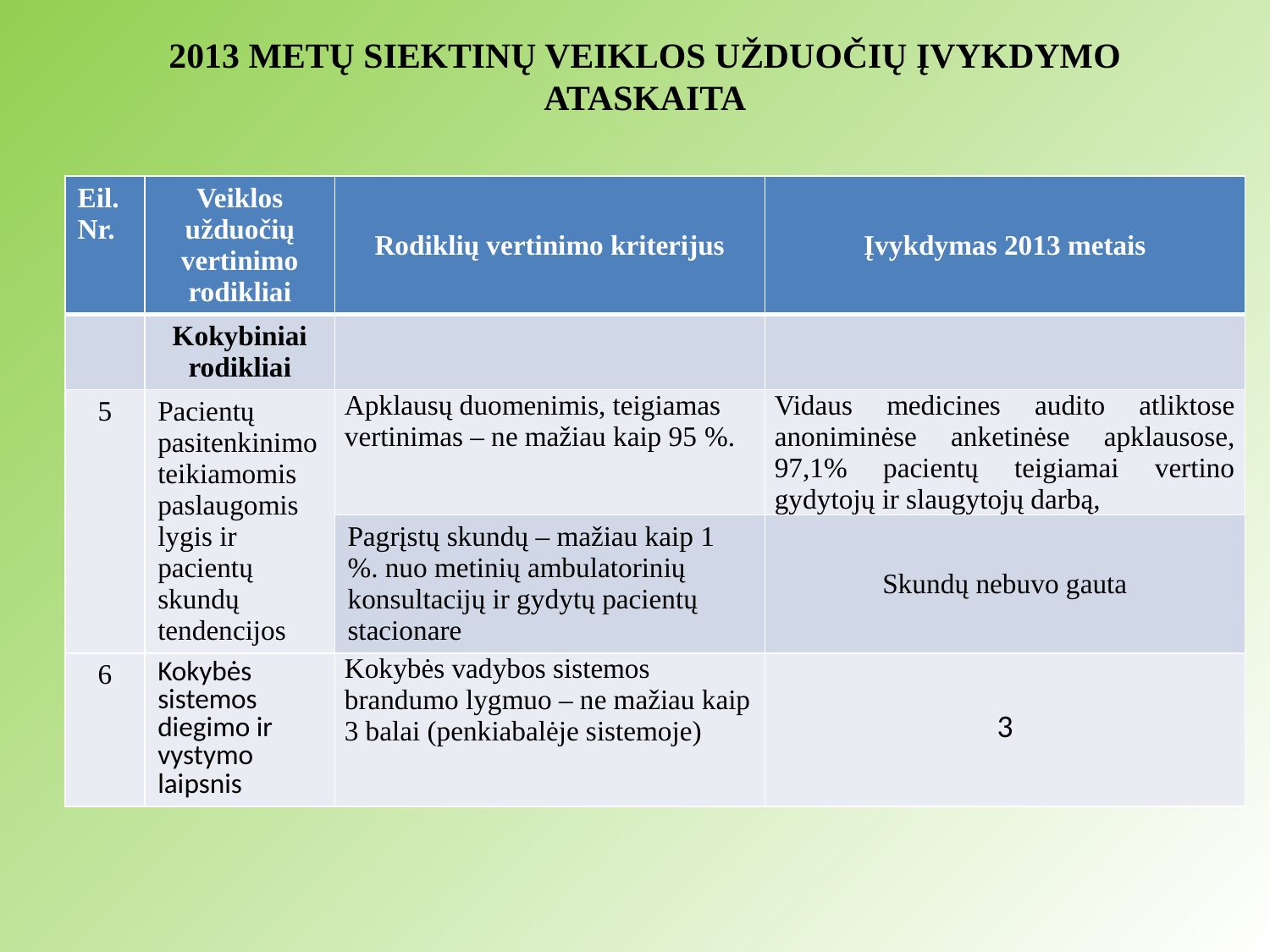

2013 METŲ SIEKTINŲ VEIKLOS UŽDUOČIŲ ĮVYKDYMO ATASKAITA
| Eil. Nr. | Veiklos užduočių vertinimo rodikliai | Rodiklių vertinimo kriterijus | Įvykdymas 2013 metais |
| --- | --- | --- | --- |
|  | Kokybiniai rodikliai |  |  |
| 5 | Pacientų pasitenkinimo teikiamomis paslaugomis lygis ir pacientų skundų tendencijos | Apklausų duomenimis, teigiamas vertinimas – ne mažiau kaip 95 %. | Vidaus medicines audito atliktose anoniminėse anketinėse apklausose, 97,1% pacientų teigiamai vertino gydytojų ir slaugytojų darbą, |
|  |  | Pagrįstų skundų – mažiau kaip 1 %. nuo metinių ambulatorinių konsultacijų ir gydytų pacientų stacionare | Skundų nebuvo gauta |
| 6 | Kokybės sistemos diegimo ir vystymo laipsnis | Kokybės vadybos sistemos brandumo lygmuo – ne mažiau kaip 3 balai (penkiabalėje sistemoje) | 3 |